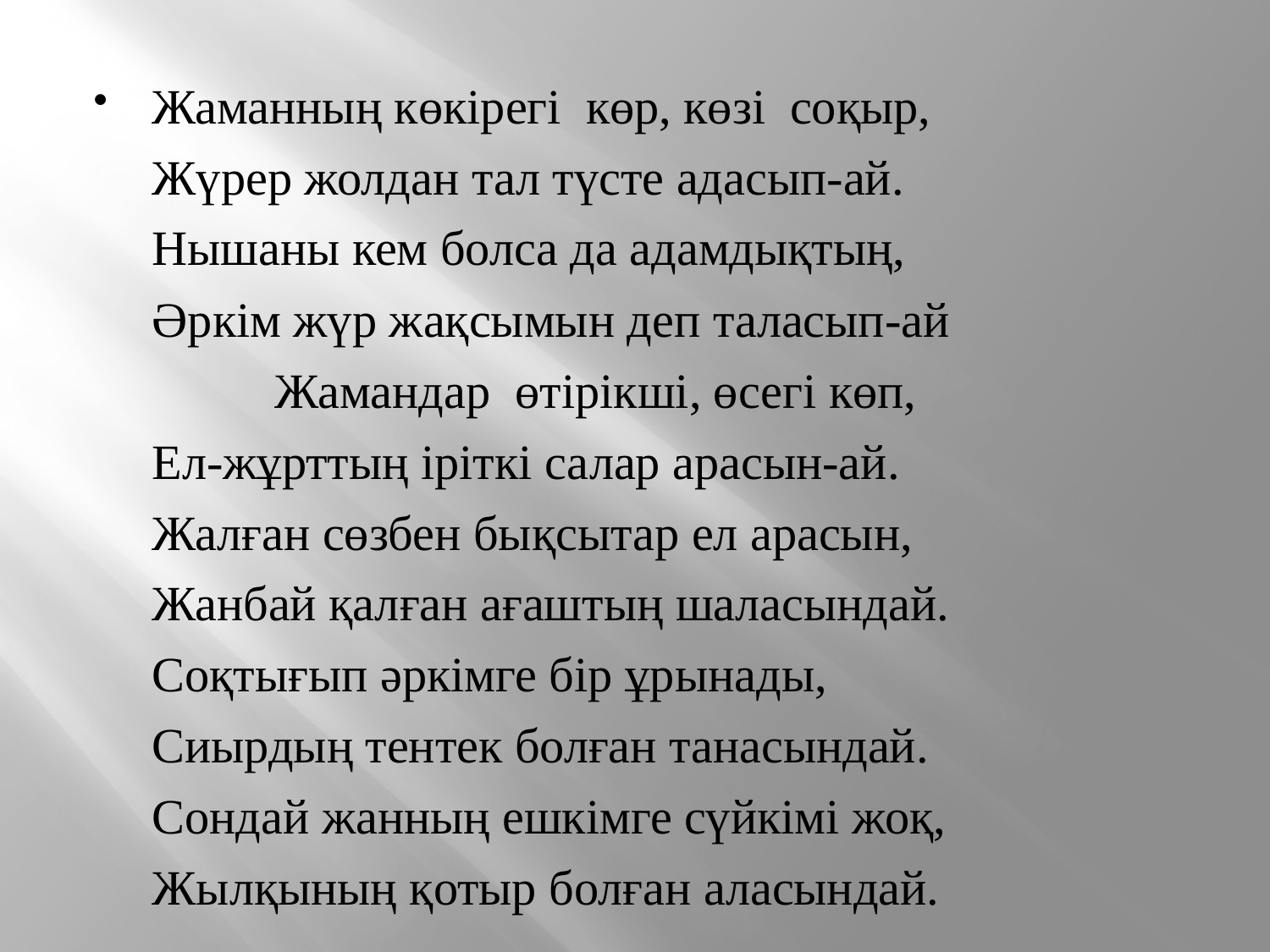

Жаманның көкірегі  көр, көзі  соқыр,
Жүрер жолдан тал түсте адасып-ай.
Нышаны кем болса да адамдықтың,
Әркім жүр жақсымын деп таласып-ай                              Жамандар  өтірікші, өсегі көп,
Ел-жұрттың іріткі салар арасын-ай.
Жалған сөзбен бықсытар ел арасын,
Жанбай қалған ағаштың шаласындай.
Соқтығып әркімге бір ұрынады,
Сиырдың тентек болған танасындай.
Сондай жанның ешкімге сүйкімі жоқ,
Жылқының қотыр болған аласындай.